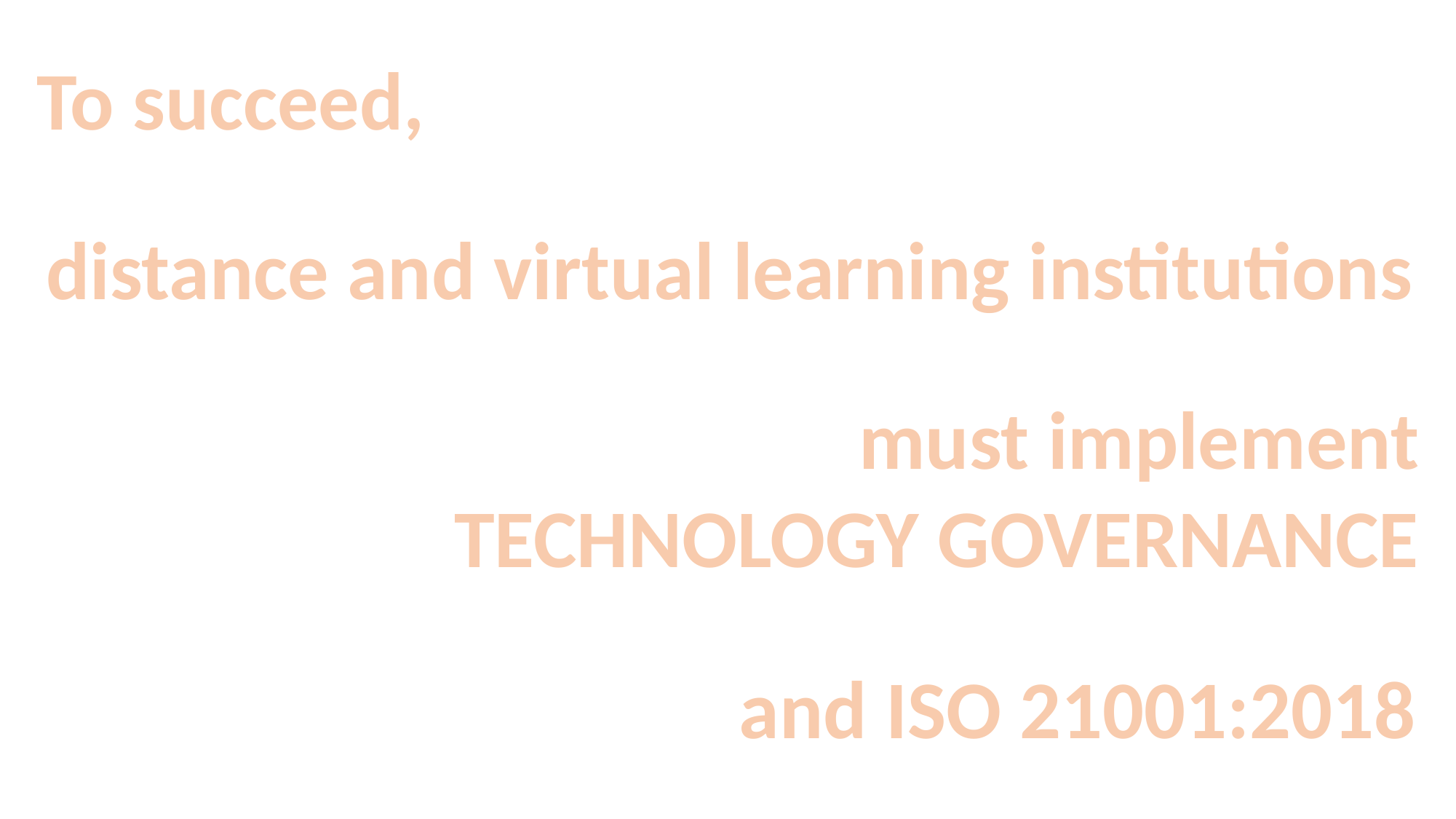

To succeed,
distance and virtual learning institutions
must implement
TECHNOLOGY GOVERNANCE
and ISO 21001:2018